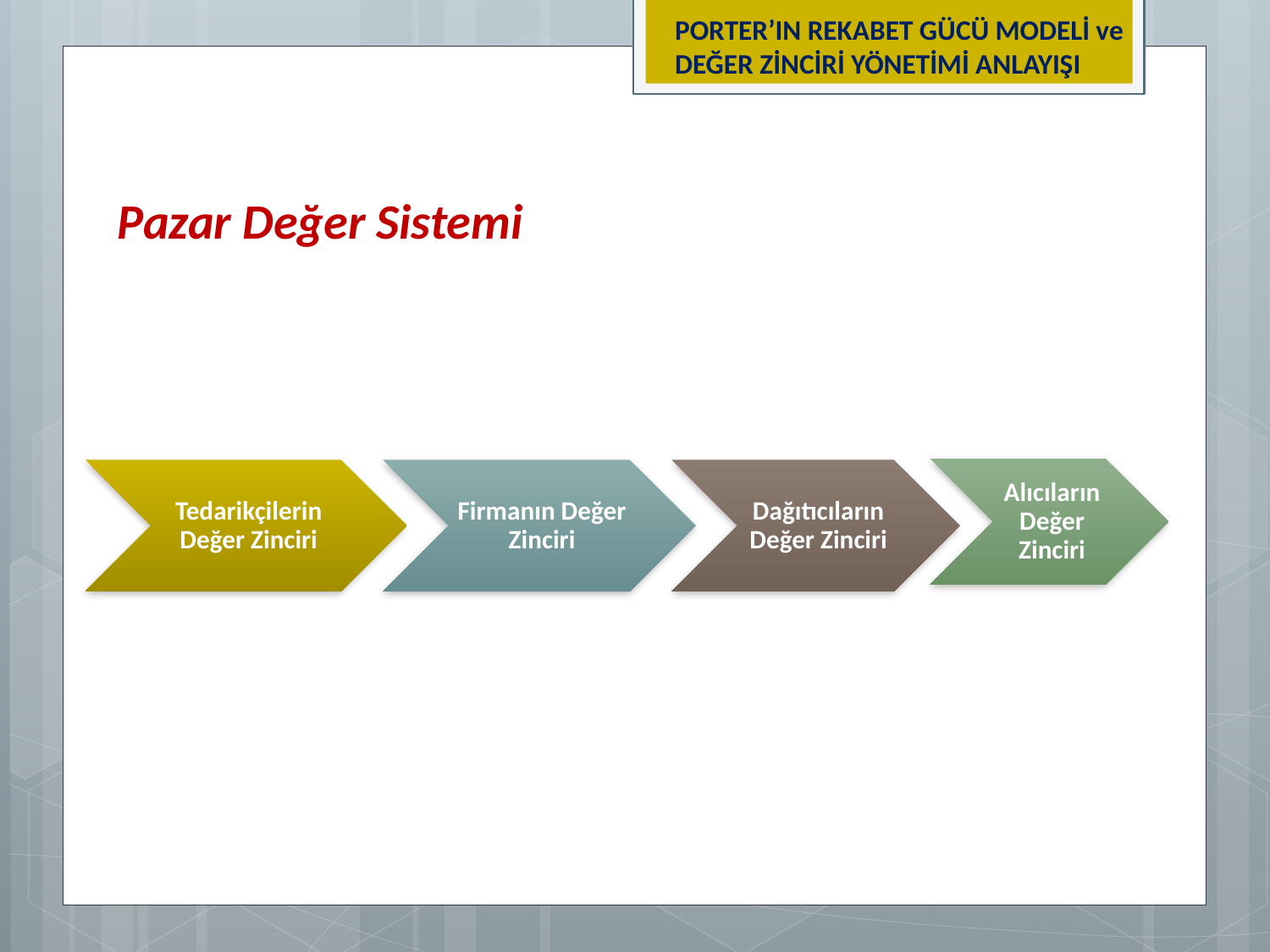

PORTER’IN REKABET GÜCÜ MODELİ ve DEĞER ZİNCİRİ YÖNETİMİ ANLAYIŞI

Pazar Değer Sistemi
Tedarikçilerin Değer Zinciri
Firmanın Değer Zinciri
Dağıtıcıların Değer Zinciri
Alıcıların Değer Zinciri